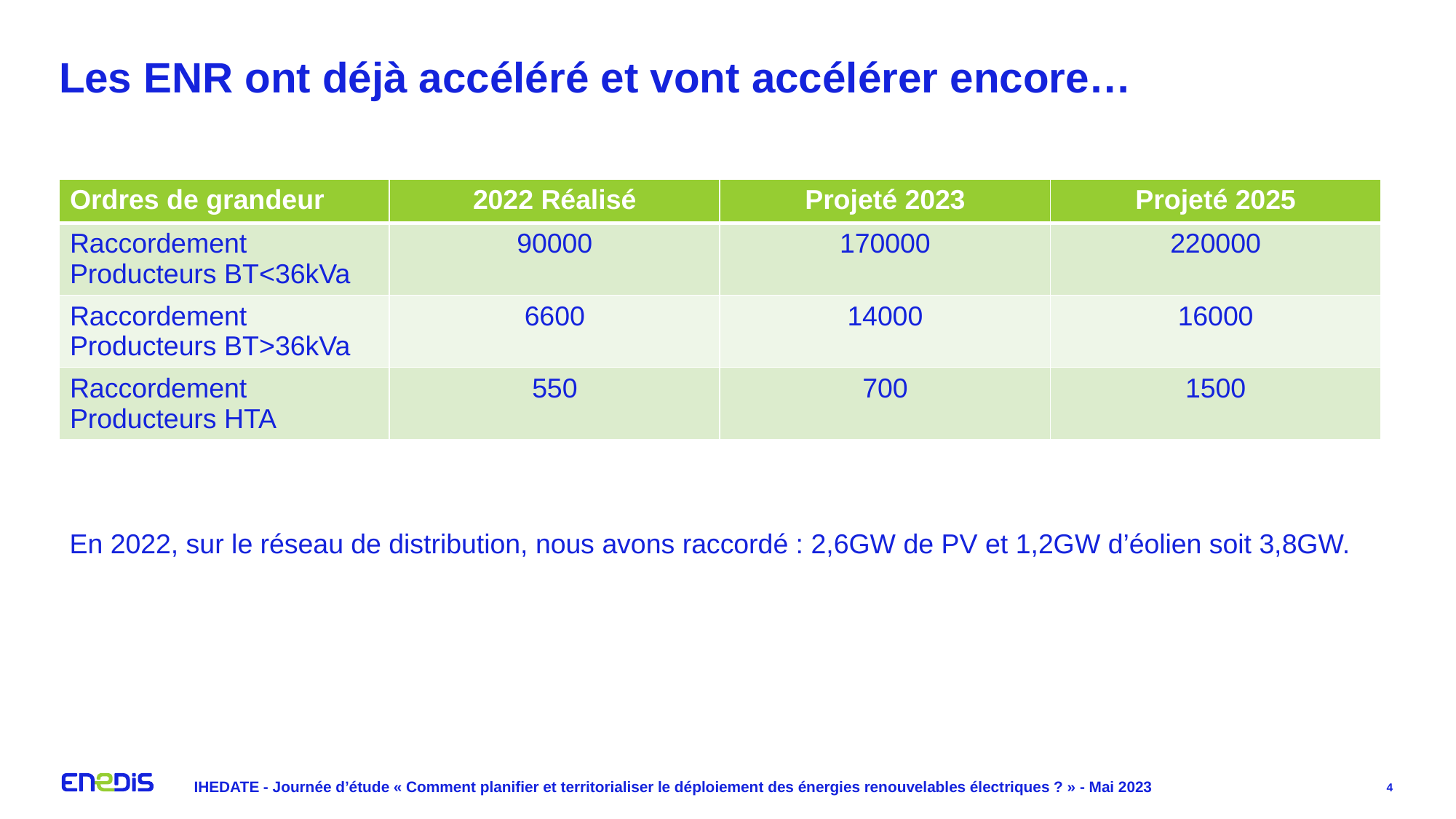

# Les ENR ont déjà accéléré et vont accélérer encore…
| Ordres de grandeur | 2022 Réalisé | Projeté 2023 | Projeté 2025 |
| --- | --- | --- | --- |
| Raccordement Producteurs BT<36kVa | 90000 | 170000 | 220000 |
| Raccordement Producteurs BT>36kVa | 6600 | 14000 | 16000 |
| Raccordement Producteurs HTA | 550 | 700 | 1500 |
En 2022, sur le réseau de distribution, nous avons raccordé : 2,6GW de PV et 1,2GW d’éolien soit 3,8GW.

IHEDATE - Journée d’étude « Comment planifier et territorialiser le déploiement des énergies renouvelables électriques ? » - Mai 2023
4